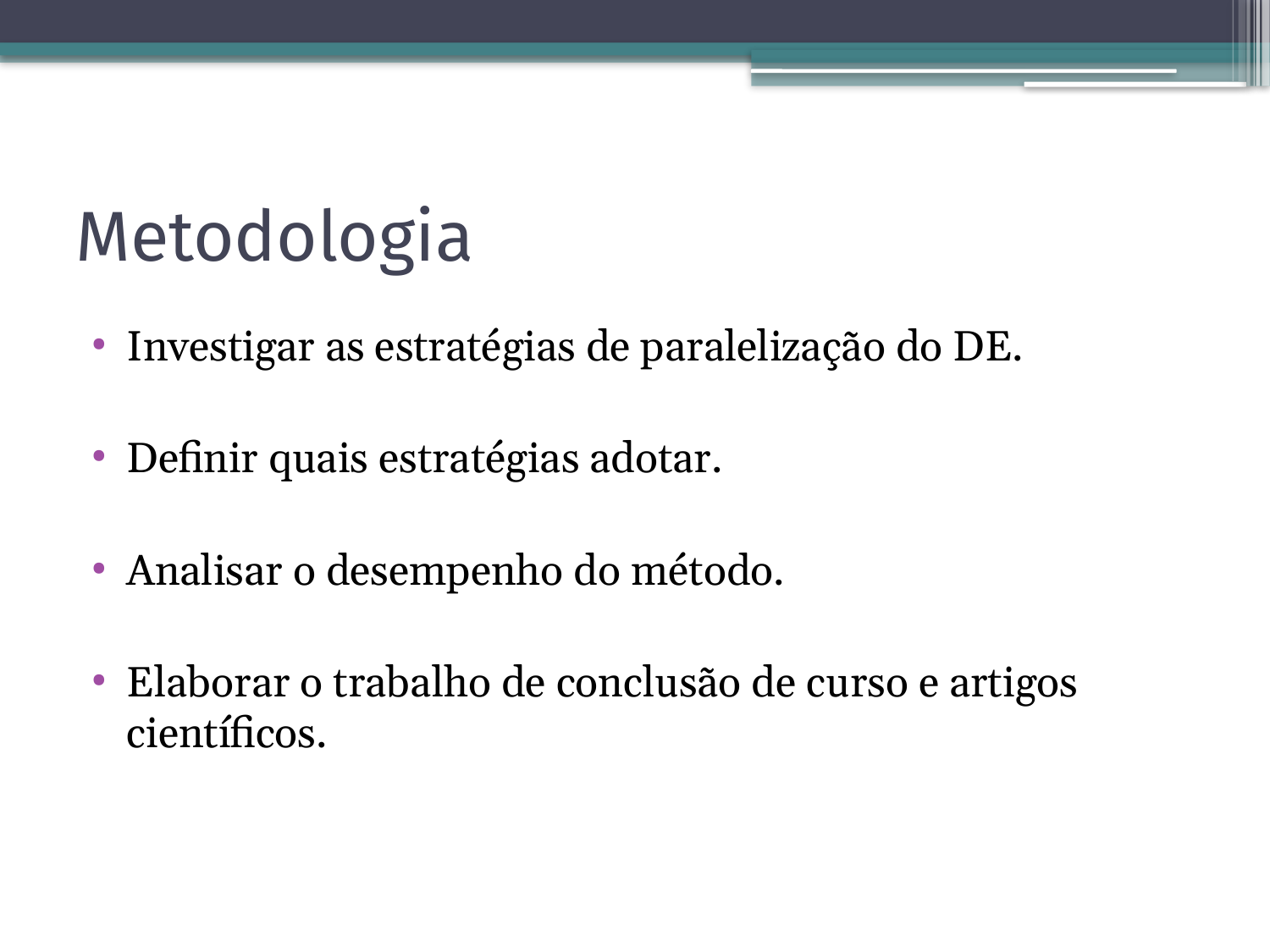

# Metodologia
Investigar as estratégias de paralelização do DE.

Definir quais estratégias adotar.

Analisar o desempenho do método.

Elaborar o trabalho de conclusão de curso e artigos científicos.